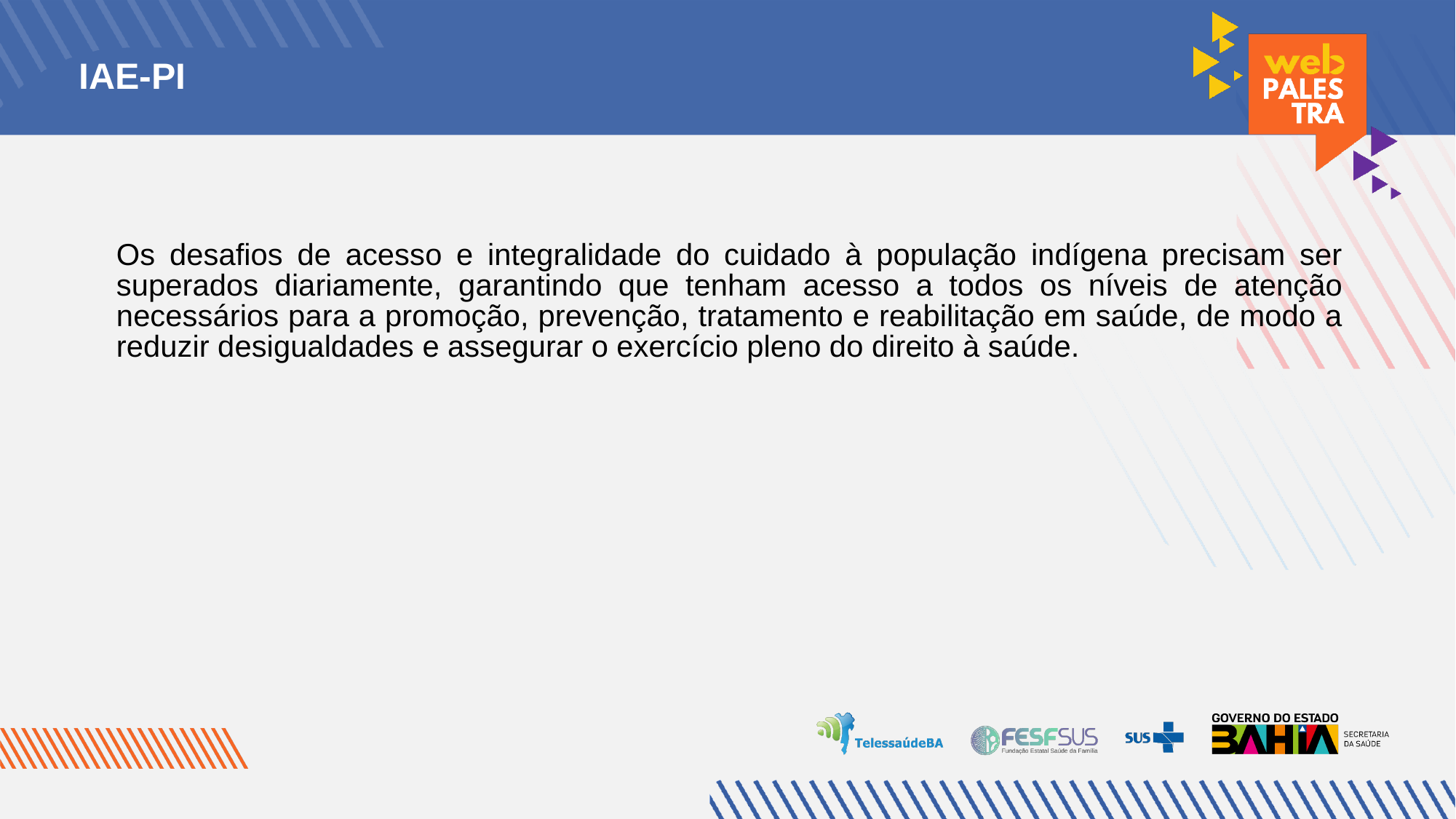

IAE-PI

Os desafios de acesso e integralidade do cuidado à população indígena precisam ser superados diariamente, garantindo que tenham acesso a todos os níveis de atenção necessários para a promoção, prevenção, tratamento e reabilitação em saúde, de modo a reduzir desigualdades e assegurar o exercício pleno do direito à saúde.